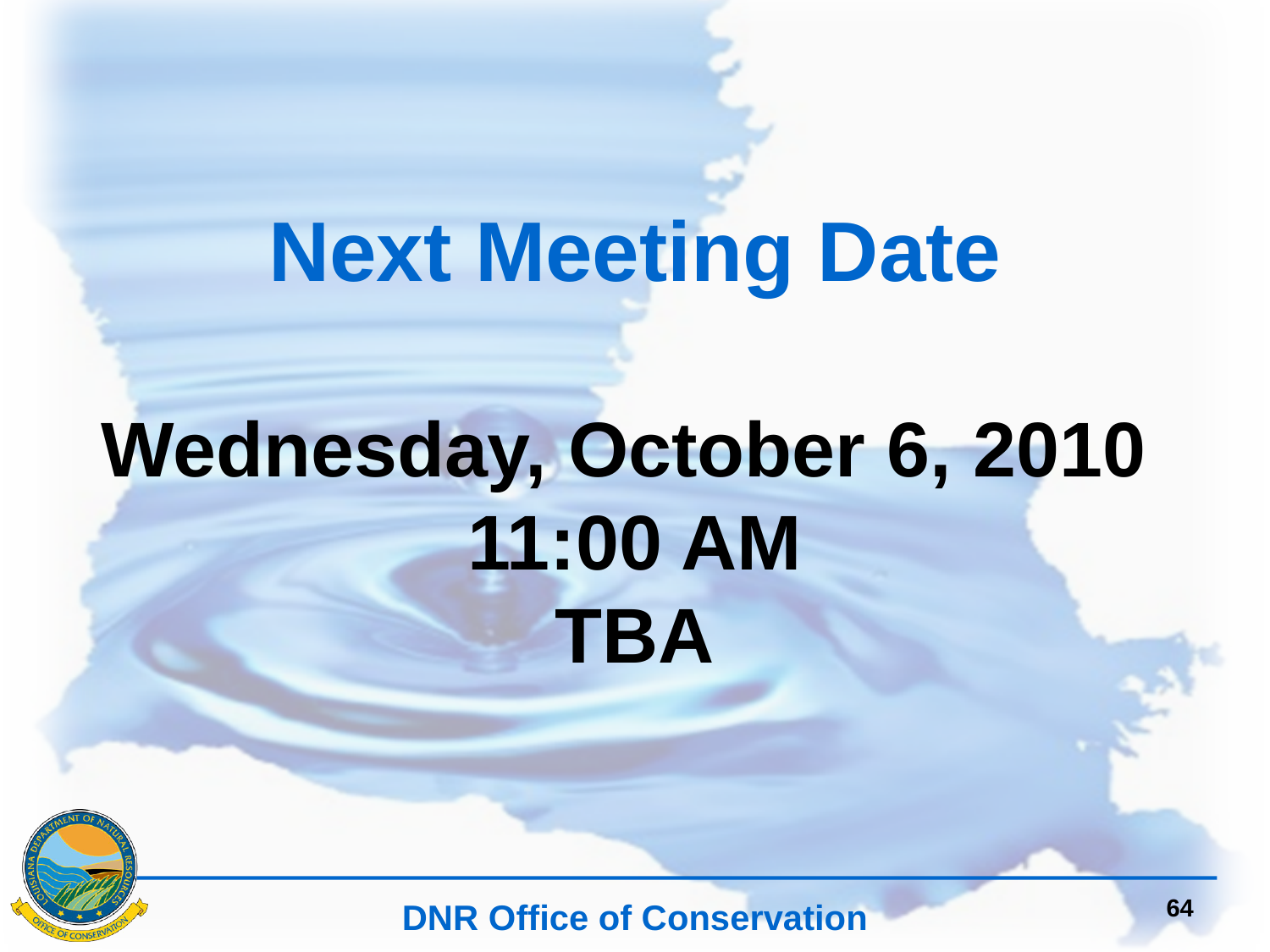

Next Meeting Date

Wednesday, October 6, 2010
11:00 AM
TBA
64